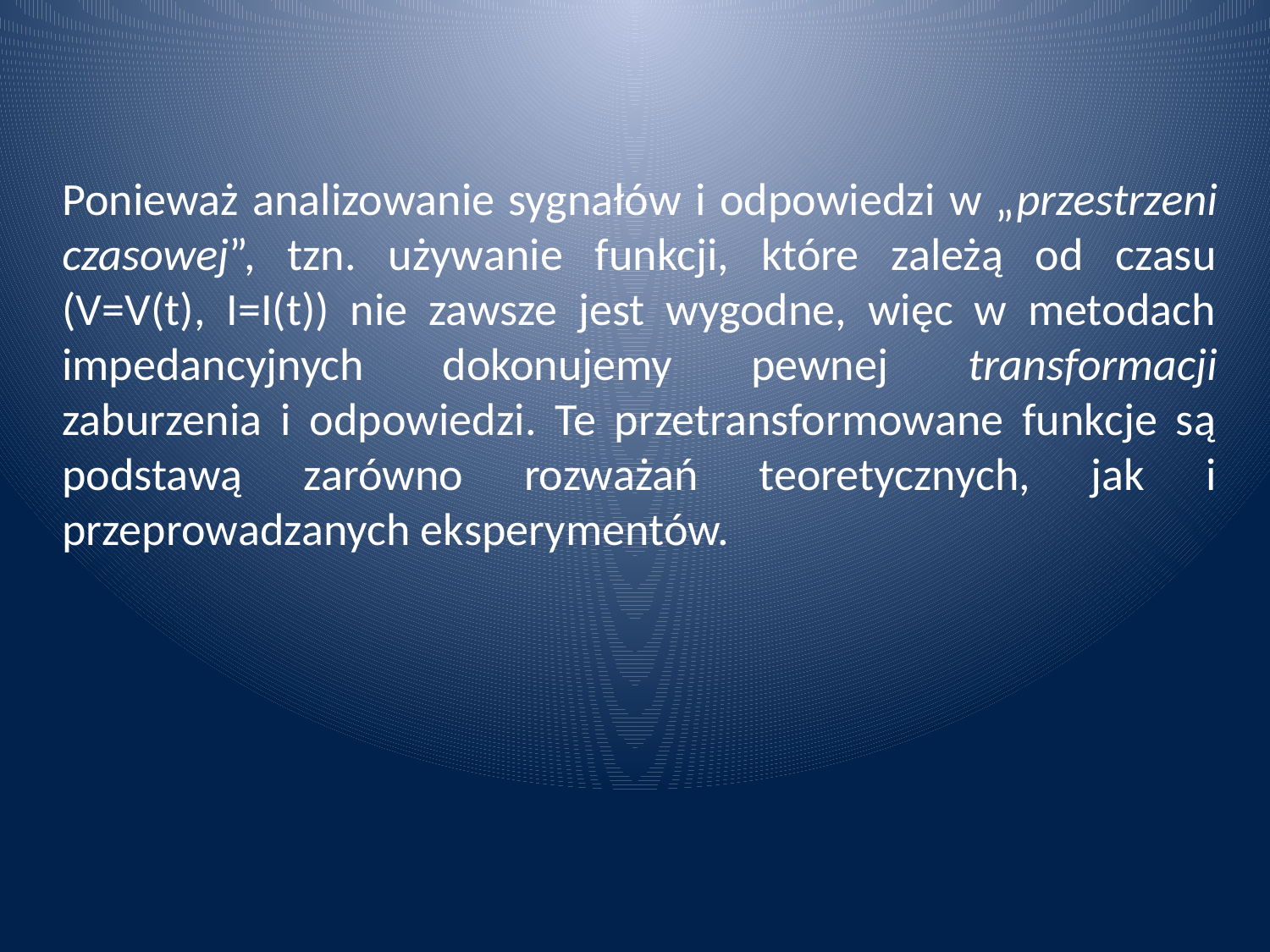

Ponieważ analizowanie sygnałów i odpowiedzi w „przestrzeni czasowej”, tzn. używanie funkcji, które zależą od czasu (V=V(t), I=I(t)) nie zawsze jest wygodne, więc w metodach impedancyjnych dokonujemy pewnej transformacji zaburzenia i odpowiedzi. Te przetransformowane funkcje są podstawą zarówno rozważań teoretycznych, jak i przeprowadzanych eksperymentów.